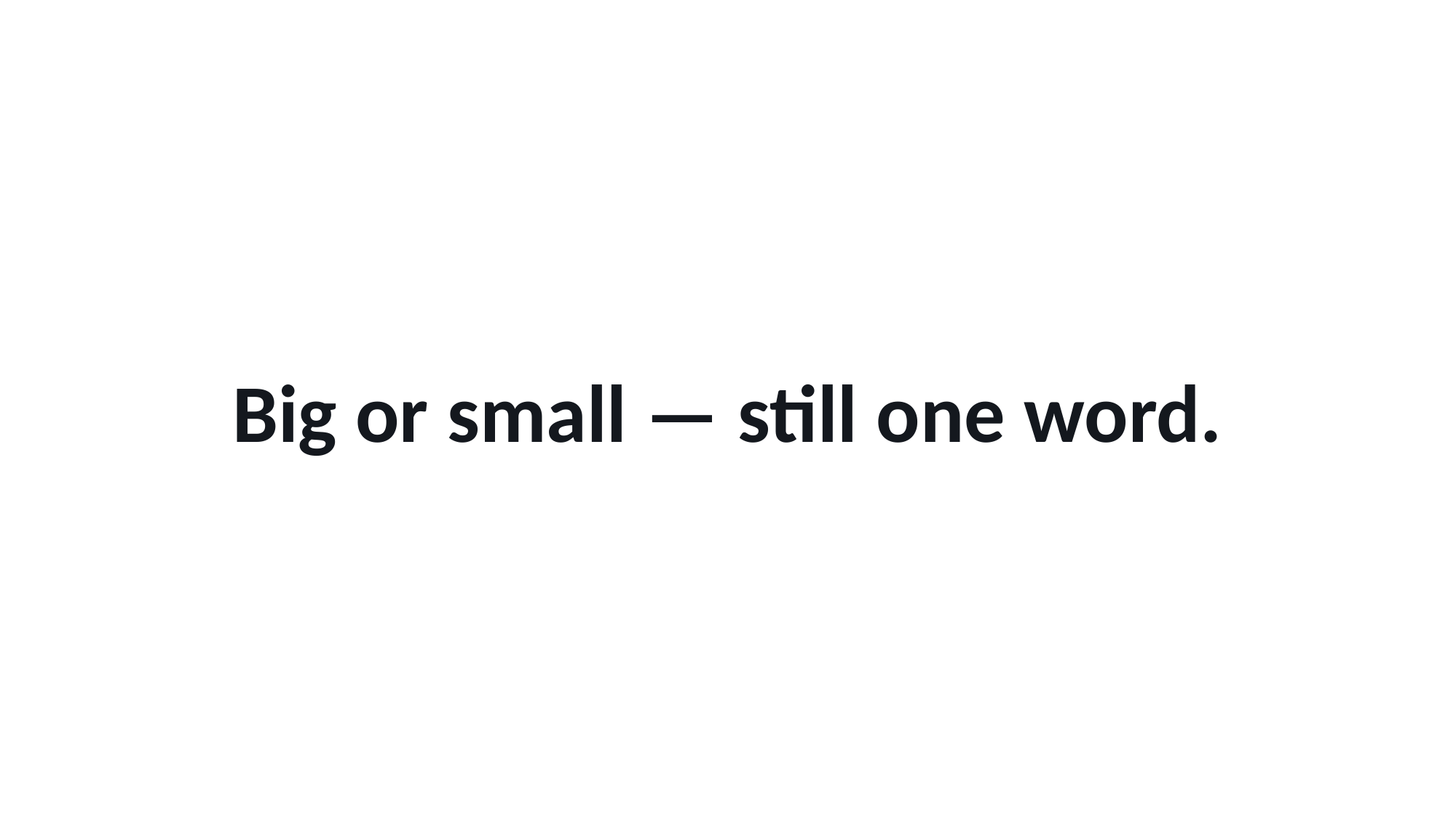

Big or small — still one word.